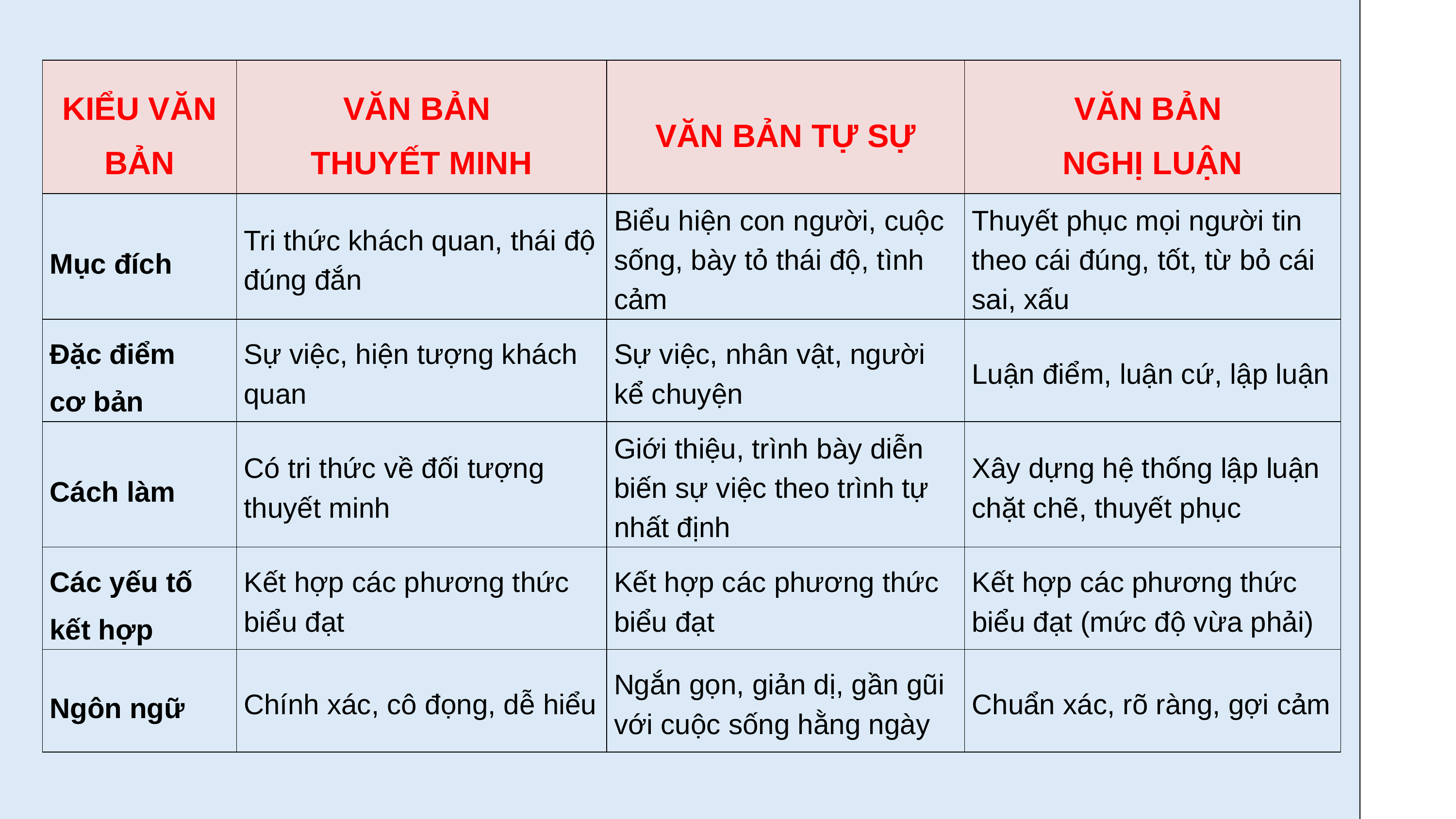

| KIỂU VĂN BẢN | VĂN BẢN THUYẾT MINH | VĂN BẢN TỰ SỰ | VĂN BẢN NGHỊ LUẬN |
| --- | --- | --- | --- |
| Mục đích | Tri thức khách quan, thái độ đúng đắn | Biểu hiện con người, cuộc sống, bày tỏ thái độ, tình cảm | Thuyết phục mọi người tin theo cái đúng, tốt, từ bỏ cái sai, xấu |
| Đặc điểm cơ bản | Sự việc, hiện tượng khách quan | Sự việc, nhân vật, người kể chuyện | Luận điểm, luận cứ, lập luận |
| Cách làm | Có tri thức về đối tượng thuyết minh | Giới thiệu, trình bày diễn biến sự việc theo trình tự nhất định | Xây dựng hệ thống lập luận chặt chẽ, thuyết phục |
| Các yếu tố kết hợp | Kết hợp các phương thức biểu đạt | Kết hợp các phương thức biểu đạt | Kết hợp các phương thức biểu đạt (mức độ vừa phải) |
| Ngôn ngữ | Chính xác, cô đọng, dễ hiểu | Ngắn gọn, giản dị, gần gũi với cuộc sống hằng ngày | Chuẩn xác, rõ ràng, gợi cảm |